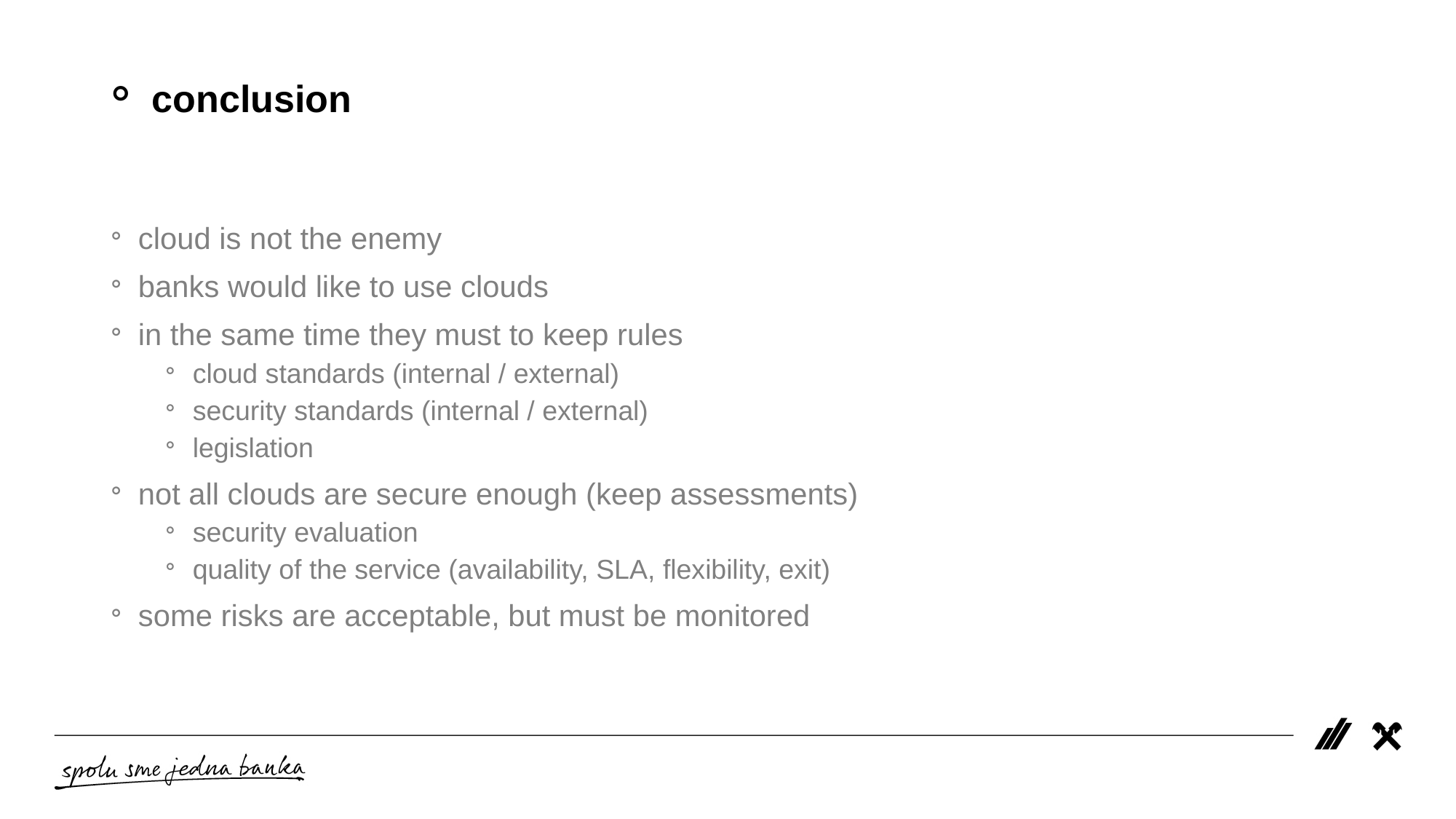

# conclusion
cloud is not the enemy
banks would like to use clouds
in the same time they must to keep rules
cloud standards (internal / external)
security standards (internal / external)
legislation
not all clouds are secure enough (keep assessments)
security evaluation
quality of the service (availability, SLA, flexibility, exit)
some risks are acceptable, but must be monitored